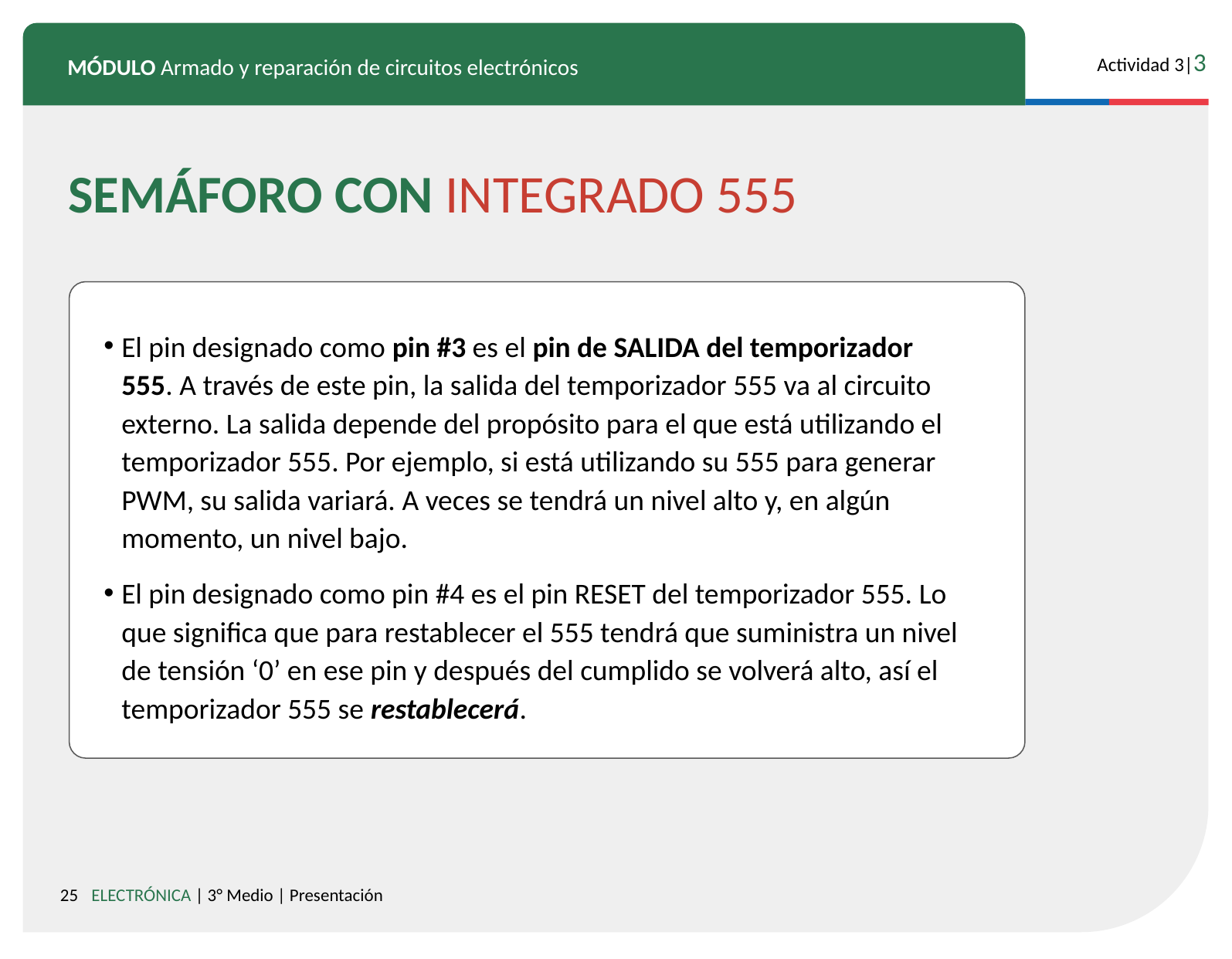

SEMÁFORO CON INTEGRADO 555

El pin designado como pin #3 es el pin de SALIDA del temporizador 555. A través de este pin, la salida del temporizador 555 va al circuito externo. La salida depende del propósito para el que está utilizando el temporizador 555. Por ejemplo, si está utilizando su 555 para generar PWM, su salida variará. A veces se tendrá un nivel alto y, en algún momento, un nivel bajo.
El pin designado como pin #4 es el pin RESET del temporizador 555. Lo que significa que para restablecer el 555 tendrá que suministra un nivel de tensión ‘0’ en ese pin y después del cumplido se volverá alto, así el temporizador 555 se restablecerá.